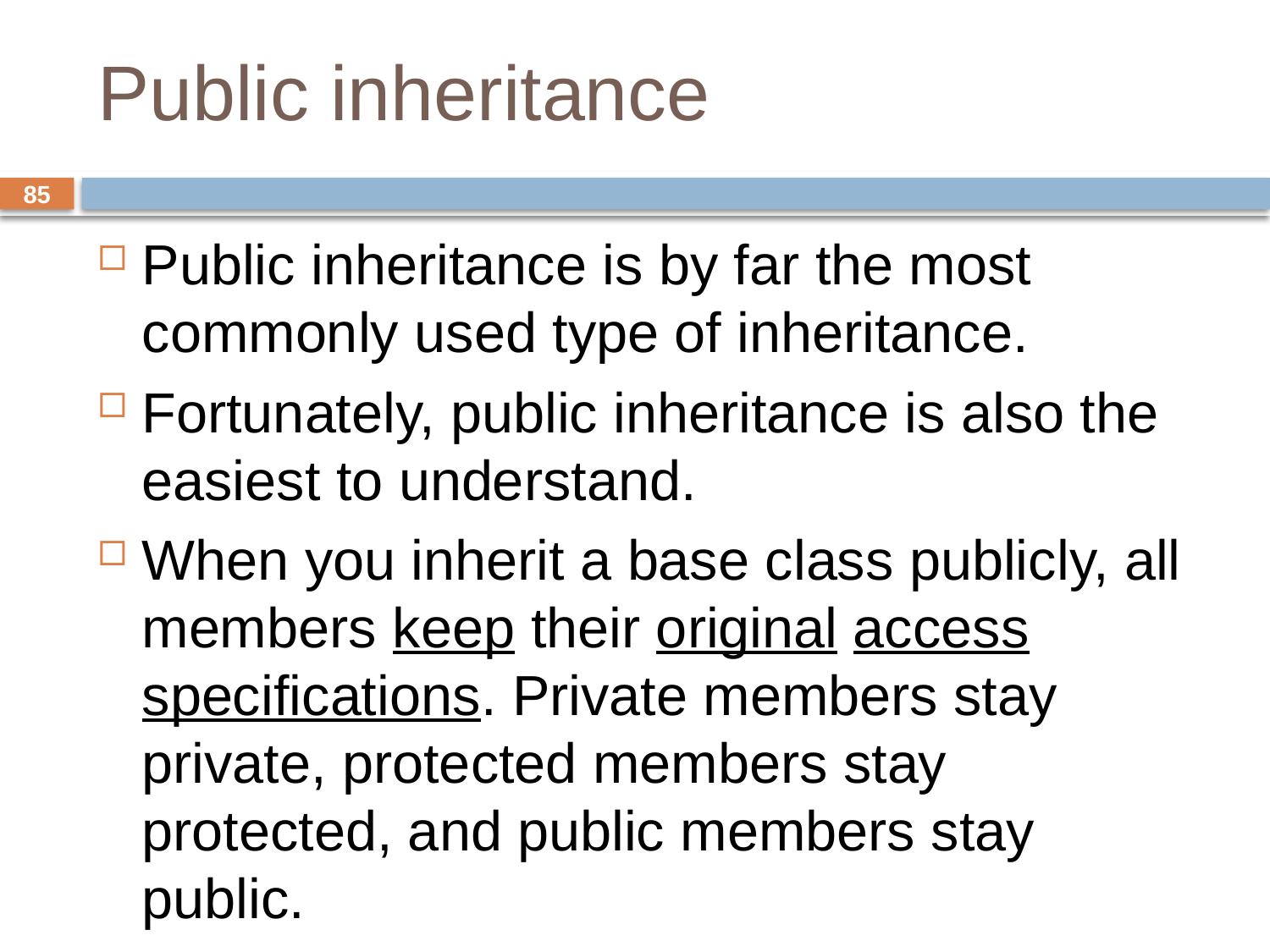

# Public inheritance
85
Public inheritance is by far the most commonly used type of inheritance.
Fortunately, public inheritance is also the easiest to understand.
When you inherit a base class publicly, all members keep their original access specifications. Private members stay private, protected members stay protected, and public members stay public.